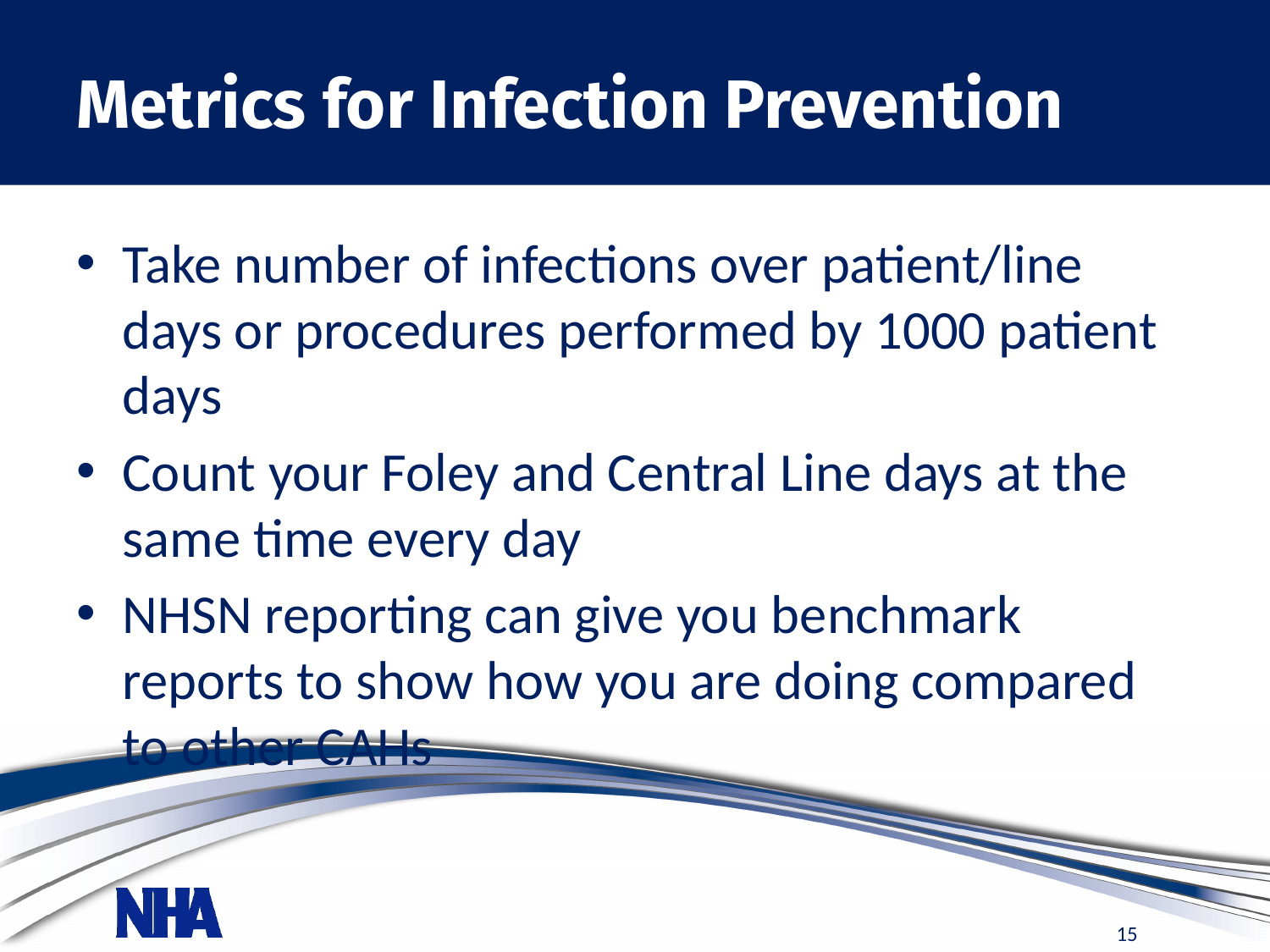

# Metrics for Infection Prevention
Take number of infections over patient/line days or procedures performed by 1000 patient days
Count your Foley and Central Line days at the same time every day
NHSN reporting can give you benchmark reports to show how you are doing compared to other CAHs